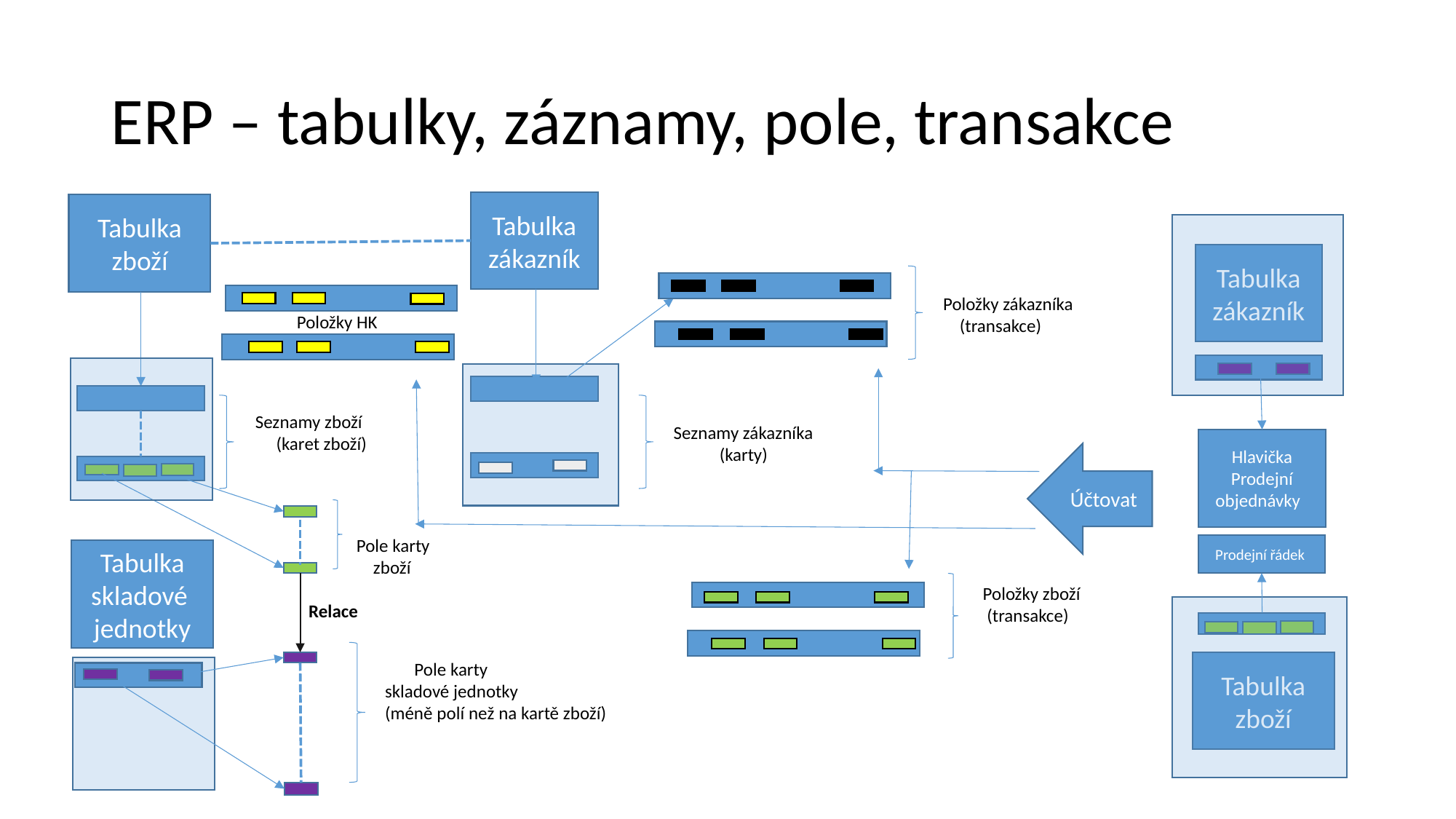

# ERP – tabulky, záznamy, pole, transakce
Tabulka zákazník
Tabulka zboží

Tabulka zákazník

Položky zákazníka
    (transakce)

Položky HK

Seznamy zboží
     (karet zboží)
Seznamy zákazníka
           (karty)
Hlavička
Prodejní
objednávky
Účtovat

Pole karty
    zboží
Prodejní řádek
Tabulka skladové
jednotky

Položky zboží
 (transakce)

Relace

Tabulka zboží

       Pole karty
skladové jednotky
(méně polí než na kartě zboží)